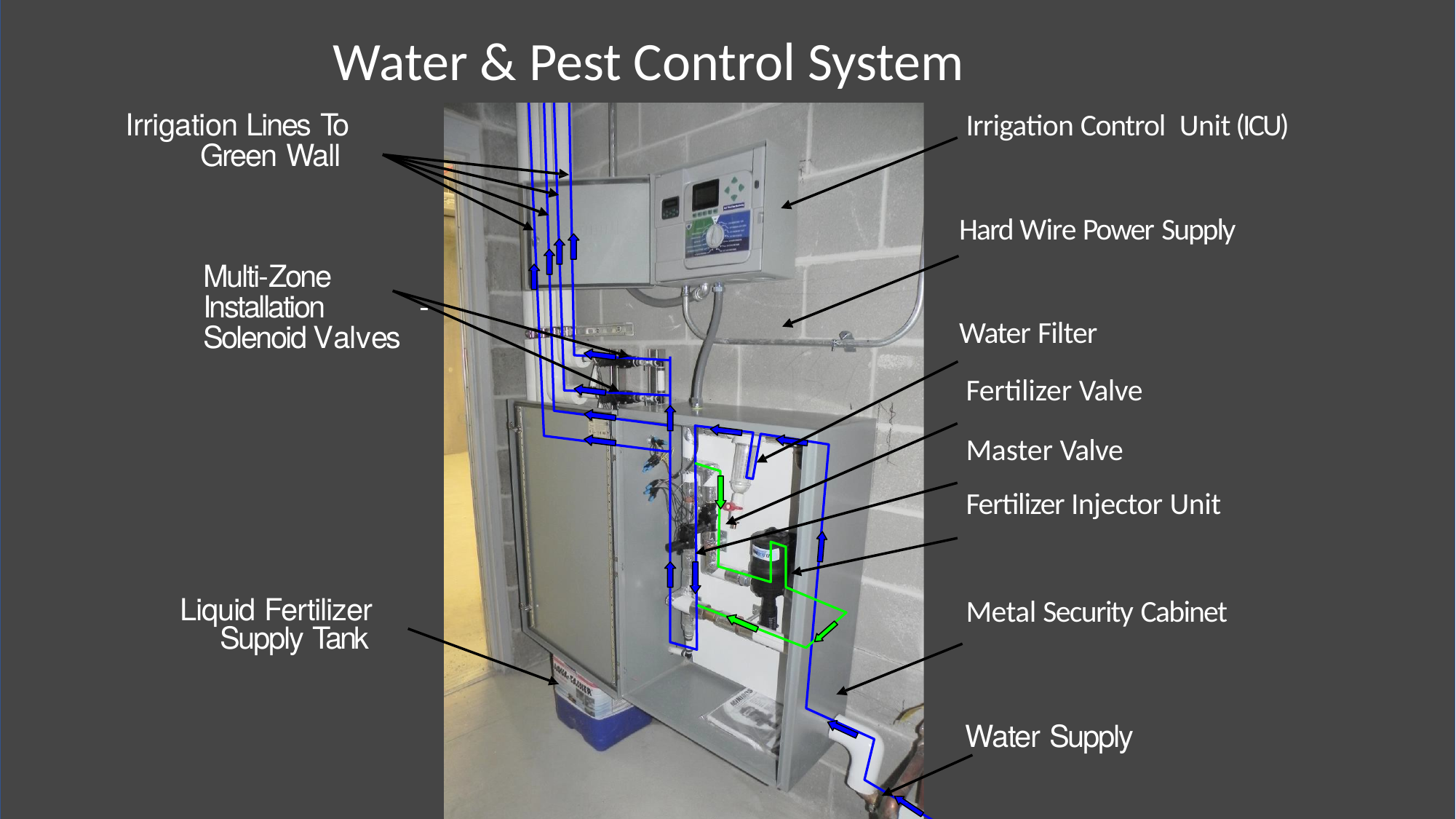

# Water & Pest Control System

Irrigation Lines To
Green Wall

 Irrigation Control  Unit (ICU)

Hard Wire Power Supply

Water Filter
 Fertilizer Valve
 Master Valve
 Fertilizer Injector Unit

 Metal Security Cabinet

Multi-Zone Installation               - Solenoid Valves

Liquid Fertilizer  Supply Tank

Water Supply